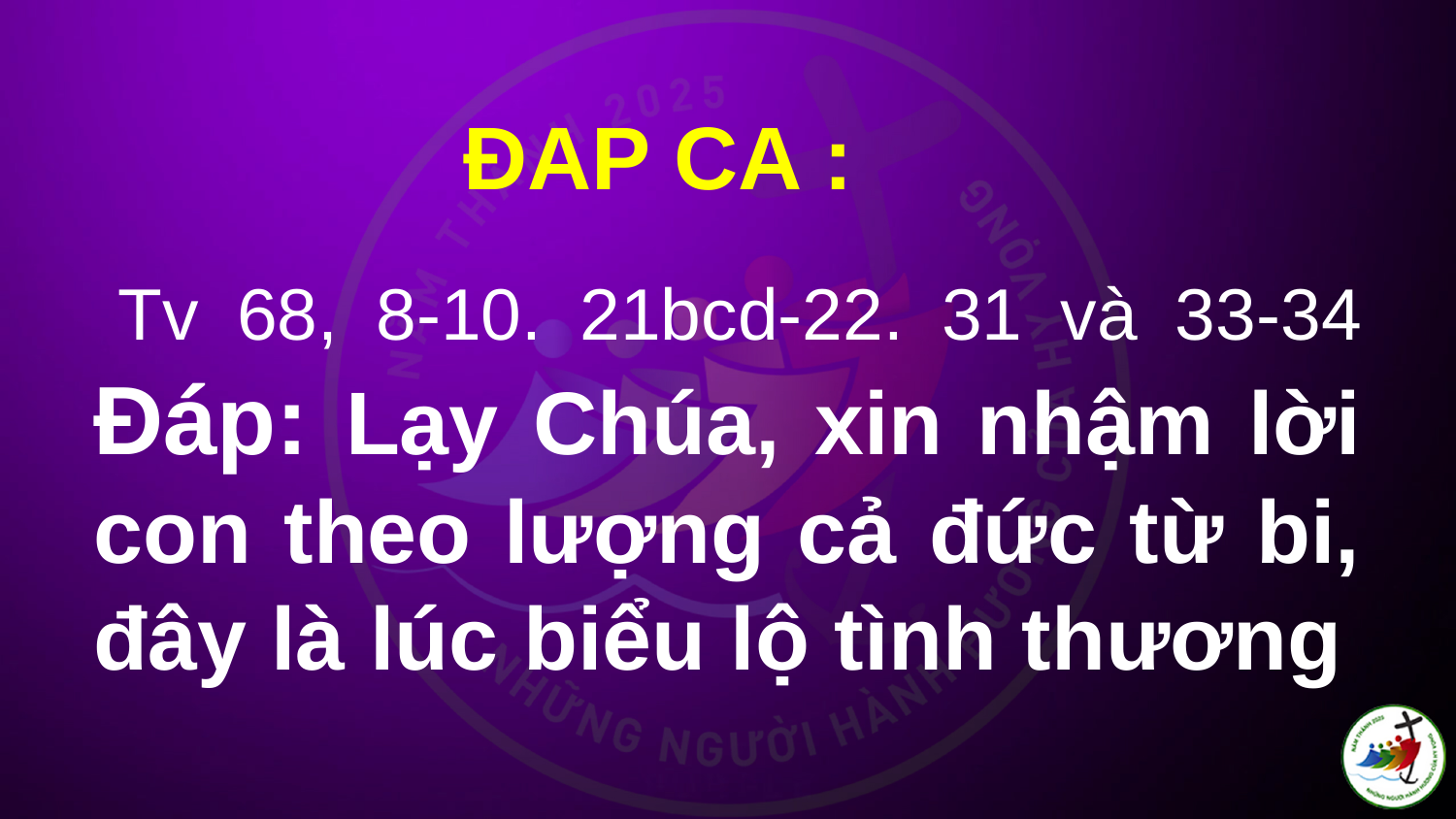

ĐAP CA :
# Tv 68, 8-10. 21bcd-22. 31 và 33-34 Ðáp: Lạy Chúa, xin nhậm lời con theo lượng cả đức từ bi, đây là lúc biểu lộ tình thương